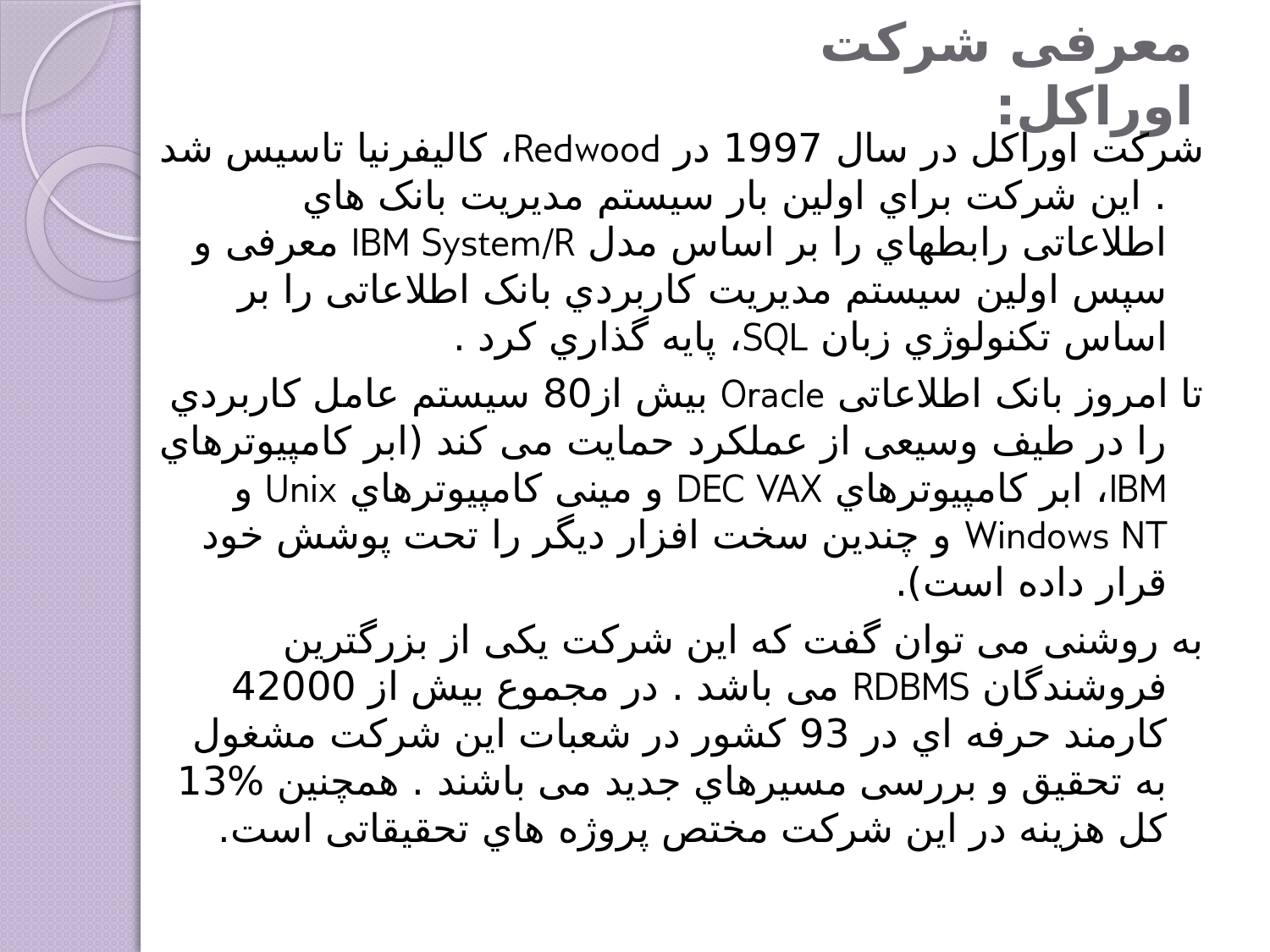

# معرفی شرکت اوراکل:
شرکت اوراکل در سال 1997 در Redwood، کالیفرنیا تاسیس شد . این شرکت براي اولین بار سیستم مدیریت بانک هاي اطلاعاتی رابطهاي را بر اساس مدل IBM System/R معرفی و سپس اولین سیستم مدیریت کاربردي بانک اطلاعاتی را بر اساس تکنولوژي زبان SQL، پایه گذاري کرد .
تا امروز بانک اطلاعاتی Oracle بیش از80 سیستم عامل کاربردي را در طیف وسیعی از عملکرد حمایت می کند (ابر کامپیوترهاي IBM، ابر کامپیوترهاي DEC VAX و مینی کامپیوترهاي Unix و Windows NT و چندین سخت افزار دیگر را تحت پوشش خود قرار داده است).
به روشنی می توان گفت که این شرکت یکی از بزرگترین فروشندگان RDBMS می باشد . در مجموع بیش از 42000 کارمند حرفه اي در 93 کشور در شعبات این شرکت مشغول به تحقیق و بررسی مسیرهاي جدید می باشند . همچنین %13 کل هزینه در این شرکت مختص پروژه هاي تحقیقاتی است.